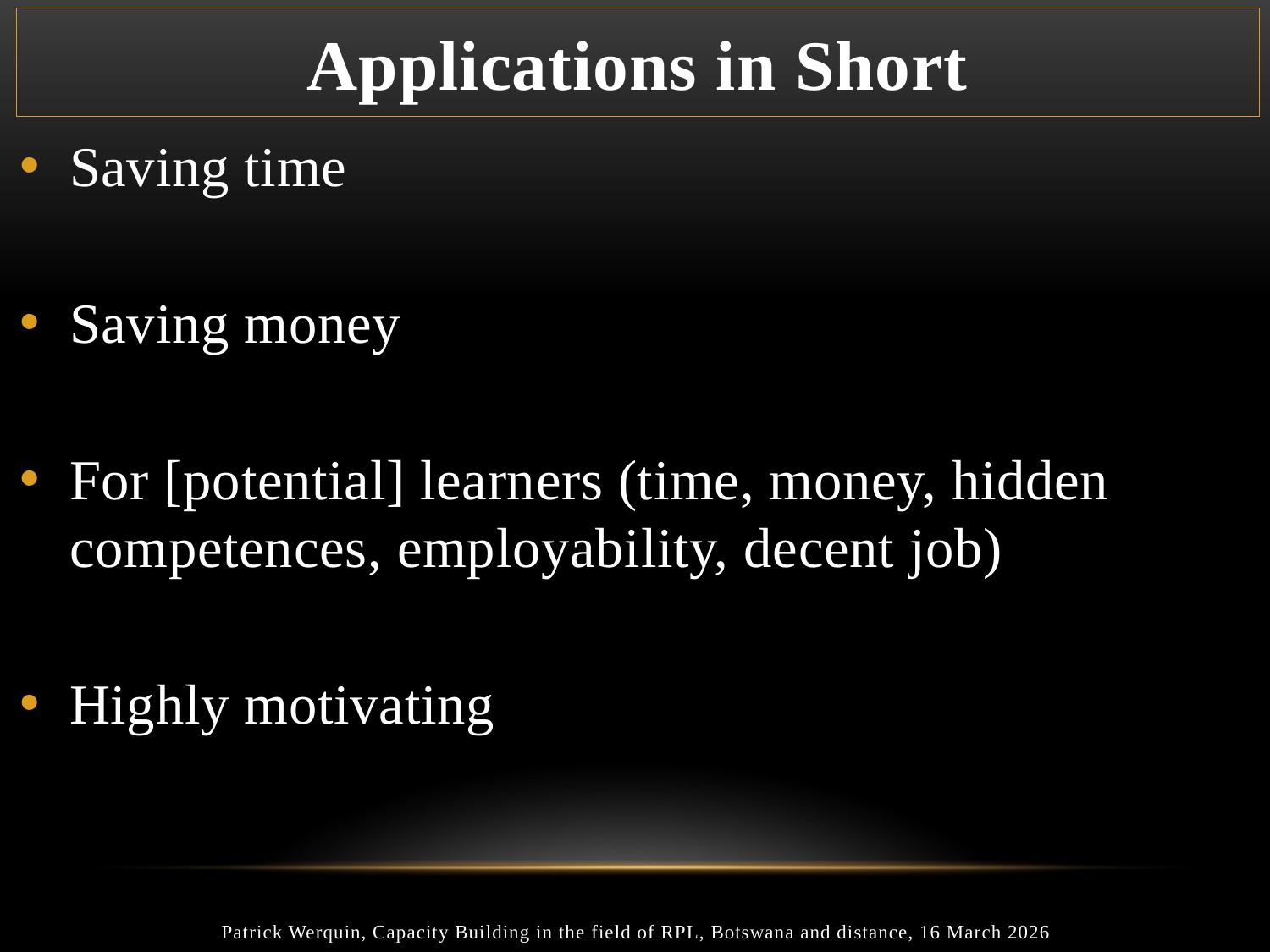

# Applications in Short
Saving time

Saving money

For [potential] learners (time, money, hidden competences, employability, decent job)

Highly motivating
Patrick Werquin, Capacity Building in the field of RPL, Botswana and distance, 16 March 2026